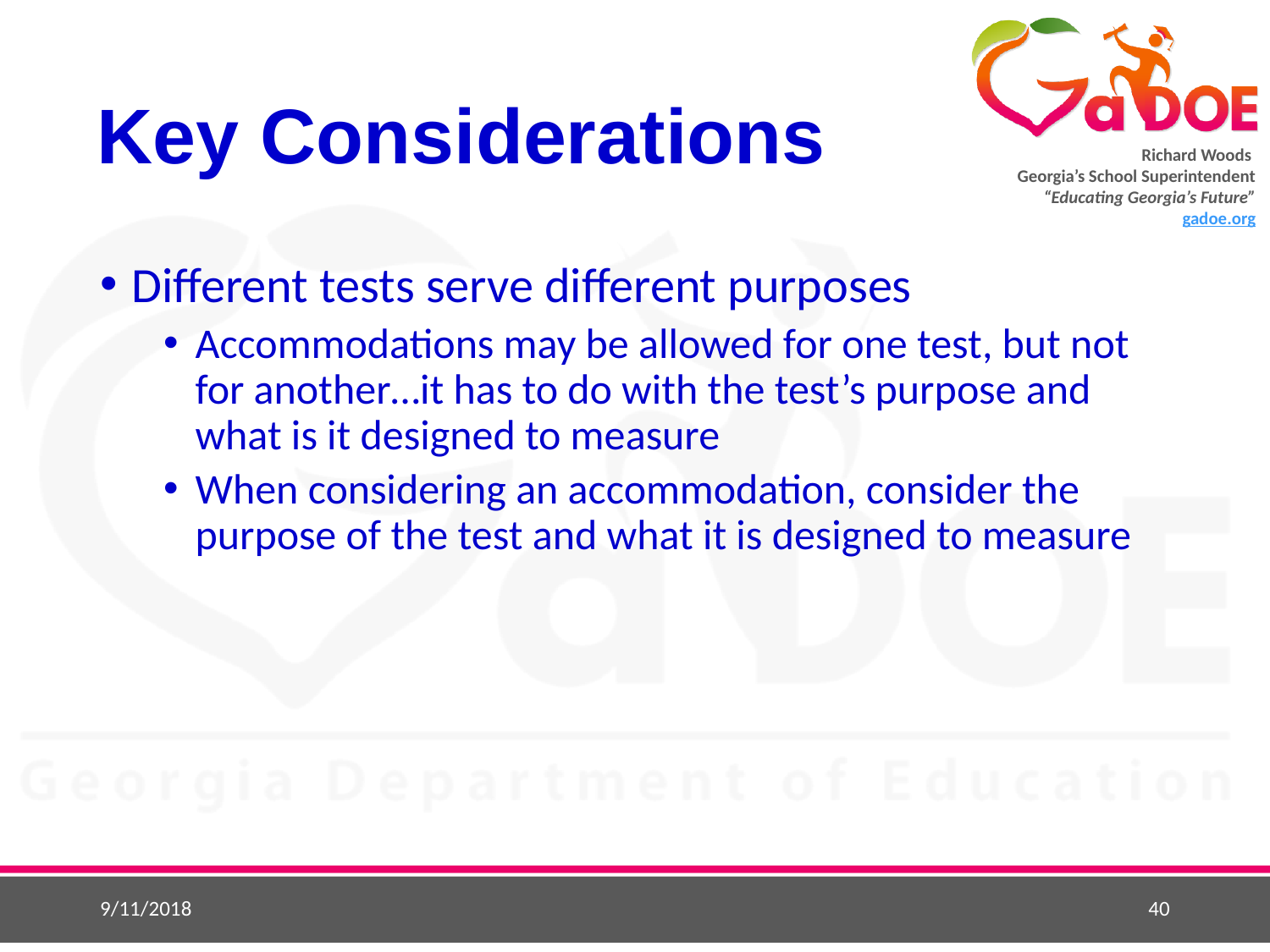

# Key Considerations
Different tests serve different purposes
Accommodations may be allowed for one test, but not for another…it has to do with the test’s purpose and what is it designed to measure
When considering an accommodation, consider the purpose of the test and what it is designed to measure
9/11/2018
40